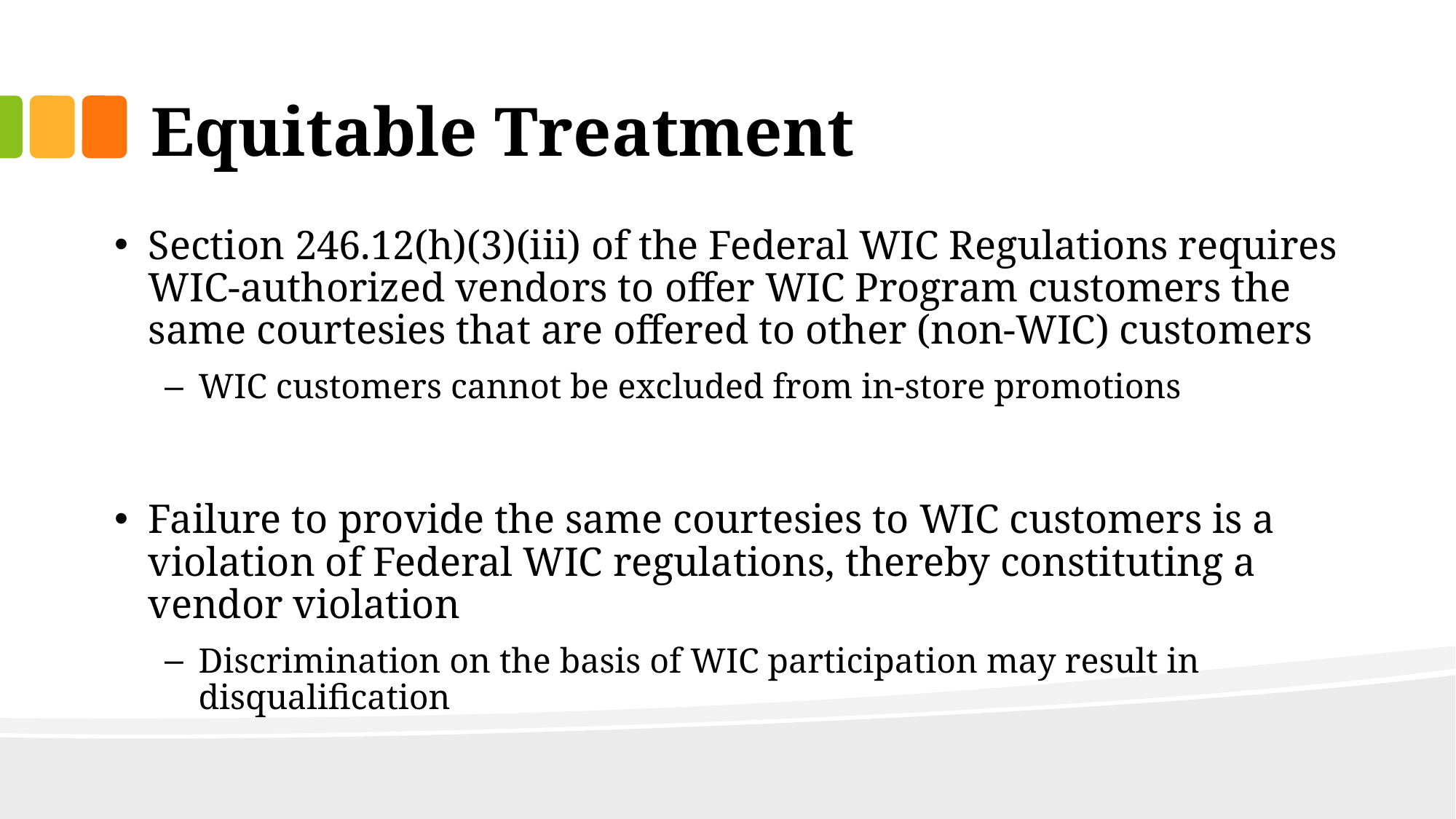

# Equitable Treatment
Section 246.12(h)(3)(iii) of the Federal WIC Regulations requires WIC-authorized vendors to offer WIC Program customers the same courtesies that are offered to other (non-WIC) customers
WIC customers cannot be excluded from in-store promotions

Failure to provide the same courtesies to WIC customers is a violation of Federal WIC regulations, thereby constituting a vendor violation
Discrimination on the basis of WIC participation may result in disqualification